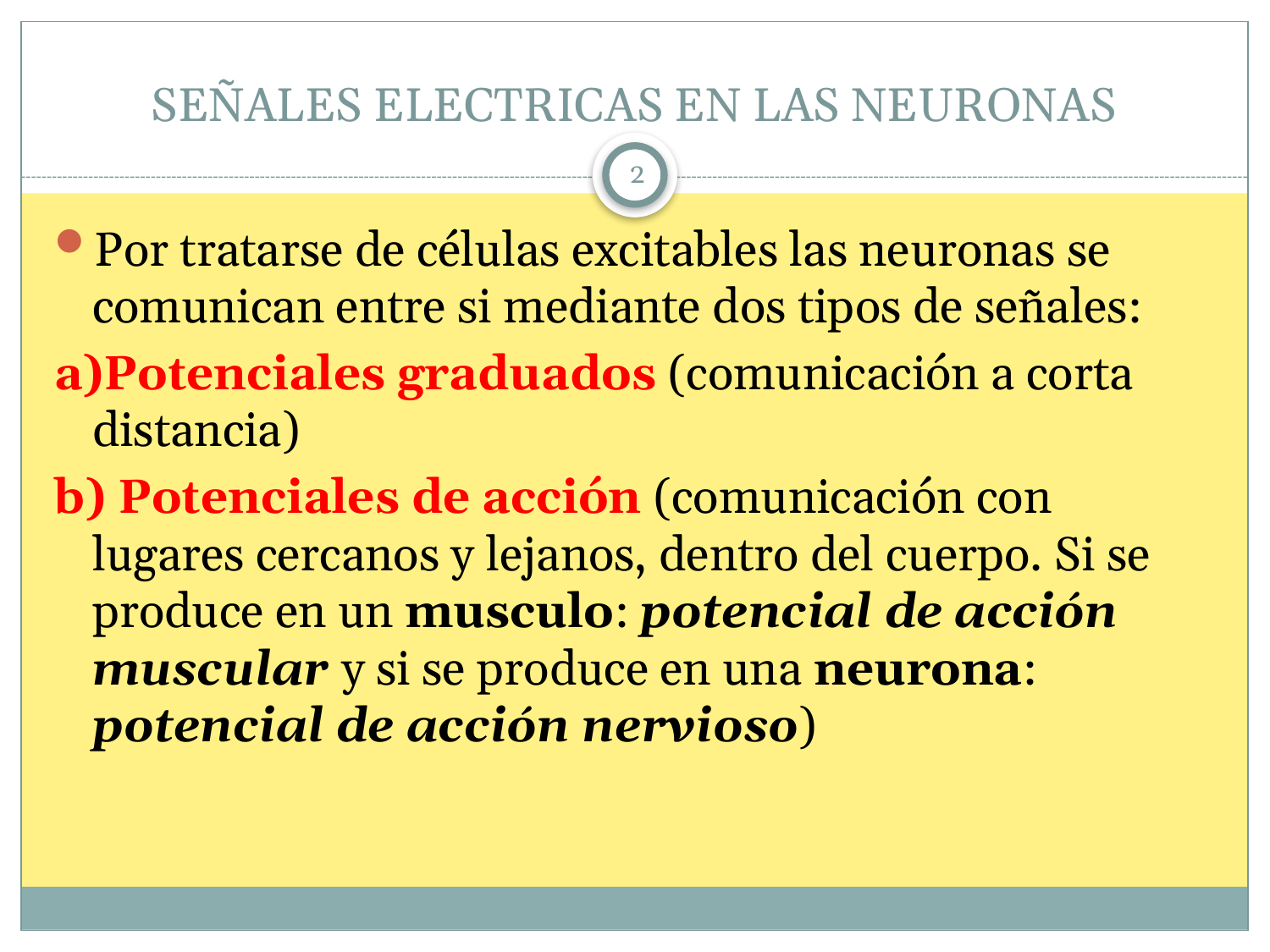

# SEÑALES ELECTRICAS EN LAS NEURONAS
2
Por tratarse de células excitables las neuronas se comunican entre si mediante dos tipos de señales:
a)Potenciales graduados (comunicación a corta distancia)
b) Potenciales de acción (comunicación con lugares cercanos y lejanos, dentro del cuerpo. Si se produce en un musculo: potencial de acción muscular y si se produce en una neurona: potencial de acción nervioso)